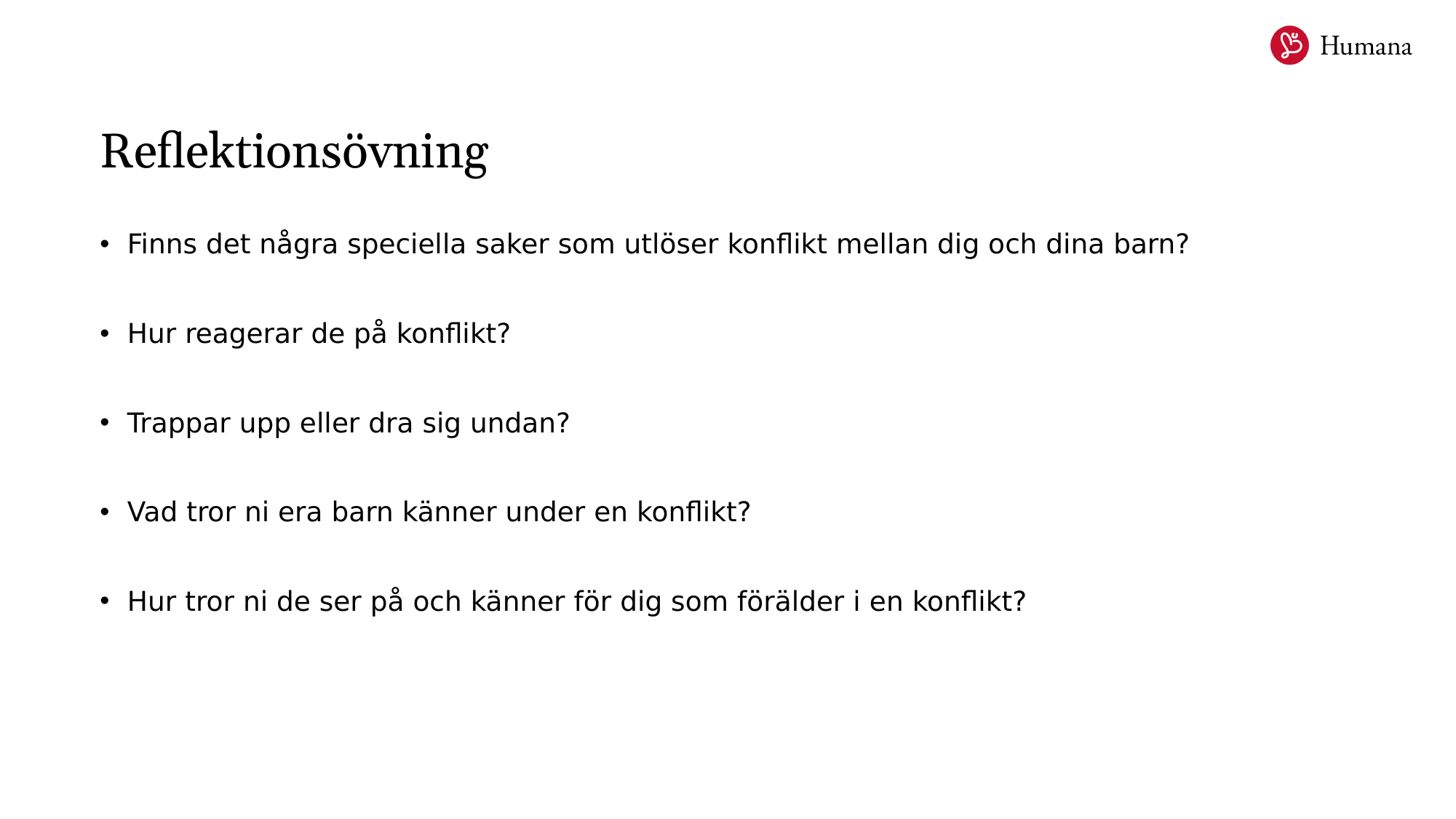

# Reflektionsövning
Finns det några speciella saker som utlöser konflikt mellan dig och dina barn?

Hur reagerar de på konflikt?

Trappar upp eller dra sig undan?

Vad tror ni era barn känner under en konflikt?

Hur tror ni de ser på och känner för dig som förälder i en konflikt?